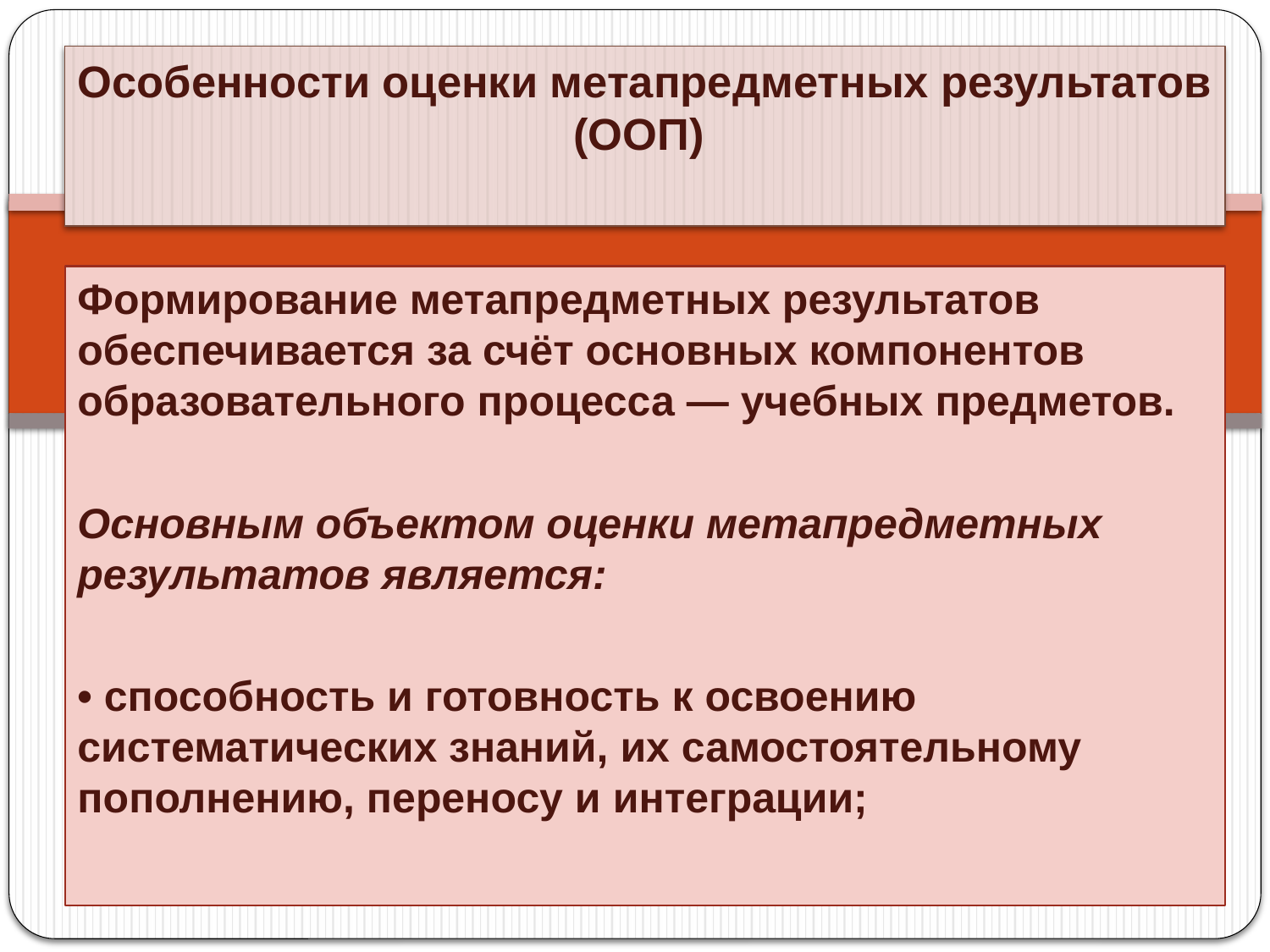

# Особенности оценки метапредметных результатов (ООП)
Формирование метапредметных результатов обеспечивается за счёт основных компонентов образовательного процесса — учебных предметов.

Основным объектом оценки метапредметных результатов является:

• способность и готовность к освоению систематических знаний, их самостоятельному пополнению, переносу и интеграции;